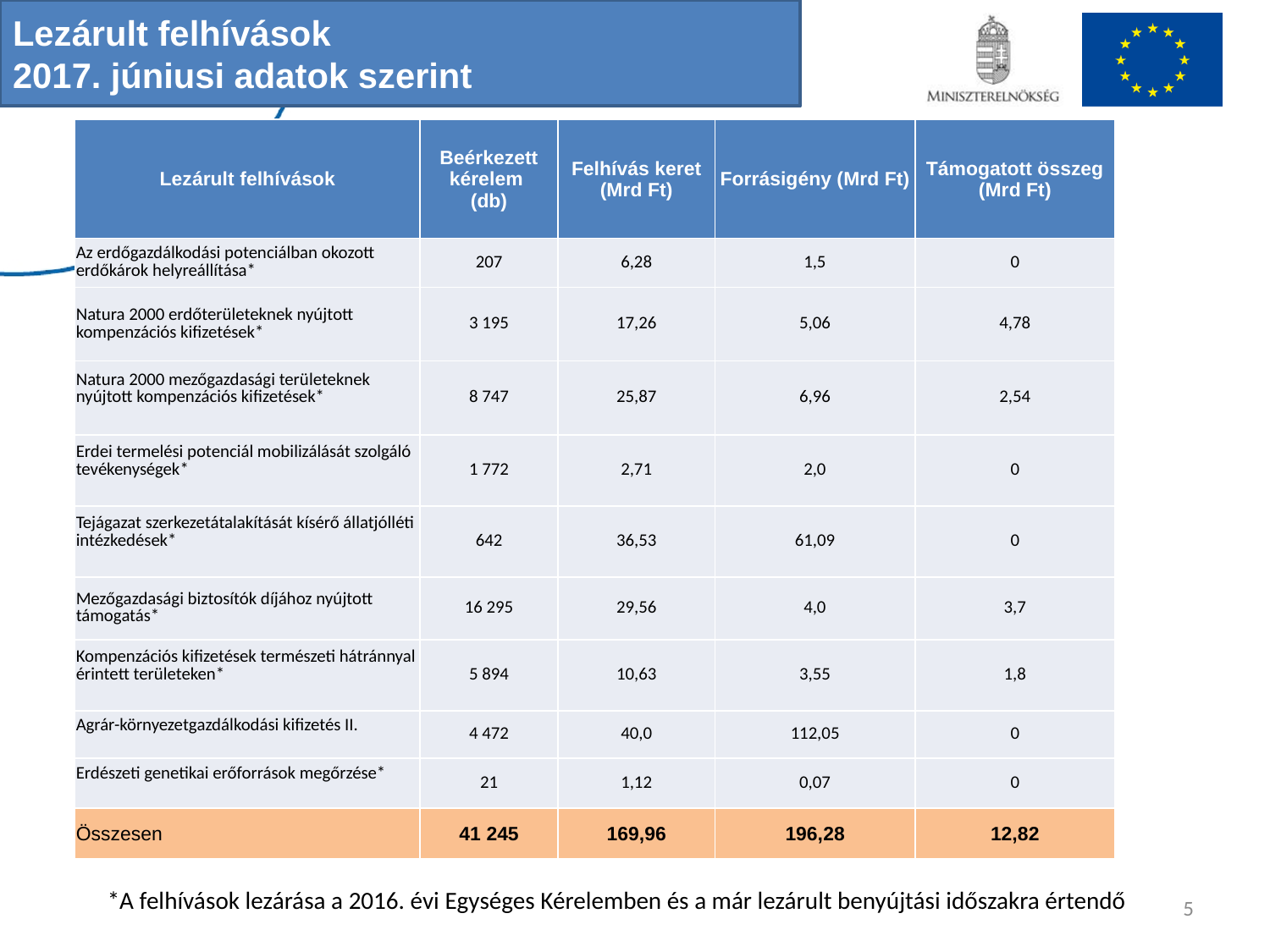

# Lezárult felhívások 2017. júniusi adatok szerint
| Lezárult felhívások | Beérkezett kérelem (db) | Felhívás keret (Mrd Ft) | Forrásigény (Mrd Ft) | Támogatott összeg (Mrd Ft) |
| --- | --- | --- | --- | --- |
| Az erdőgazdálkodási potenciálban okozott erdőkárok helyreállítása\* | 207 | 6,28 | 1,5 | 0 |
| Natura 2000 erdőterületeknek nyújtott kompenzációs kifizetések\* | 3 195 | 17,26 | 5,06 | 4,78 |
| Natura 2000 mezőgazdasági területeknek nyújtott kompenzációs kifizetések\* | 8 747 | 25,87 | 6,96 | 2,54 |
| Erdei termelési potenciál mobilizálását szolgáló tevékenységek\* | 1 772 | 2,71 | 2,0 | 0 |
| Tejágazat szerkezetátalakítását kísérő állatjólléti intézkedések\* | 642 | 36,53 | 61,09 | 0 |
| Mezőgazdasági biztosítók díjához nyújtott támogatás\* | 16 295 | 29,56 | 4,0 | 3,7 |
| Kompenzációs kifizetések természeti hátránnyal érintett területeken\* | 5 894 | 10,63 | 3,55 | 1,8 |
| Agrár-környezetgazdálkodási kifizetés II. | 4 472 | 40,0 | 112,05 | 0 |
| Erdészeti genetikai erőforrások megőrzése\* | 21 | 1,12 | 0,07 | 0 |
| Összesen | 41 245 | 169,96 | 196,28 | 12,82 |
*A felhívások lezárása a 2016. évi Egységes Kérelemben és a már lezárult benyújtási időszakra értendő
5